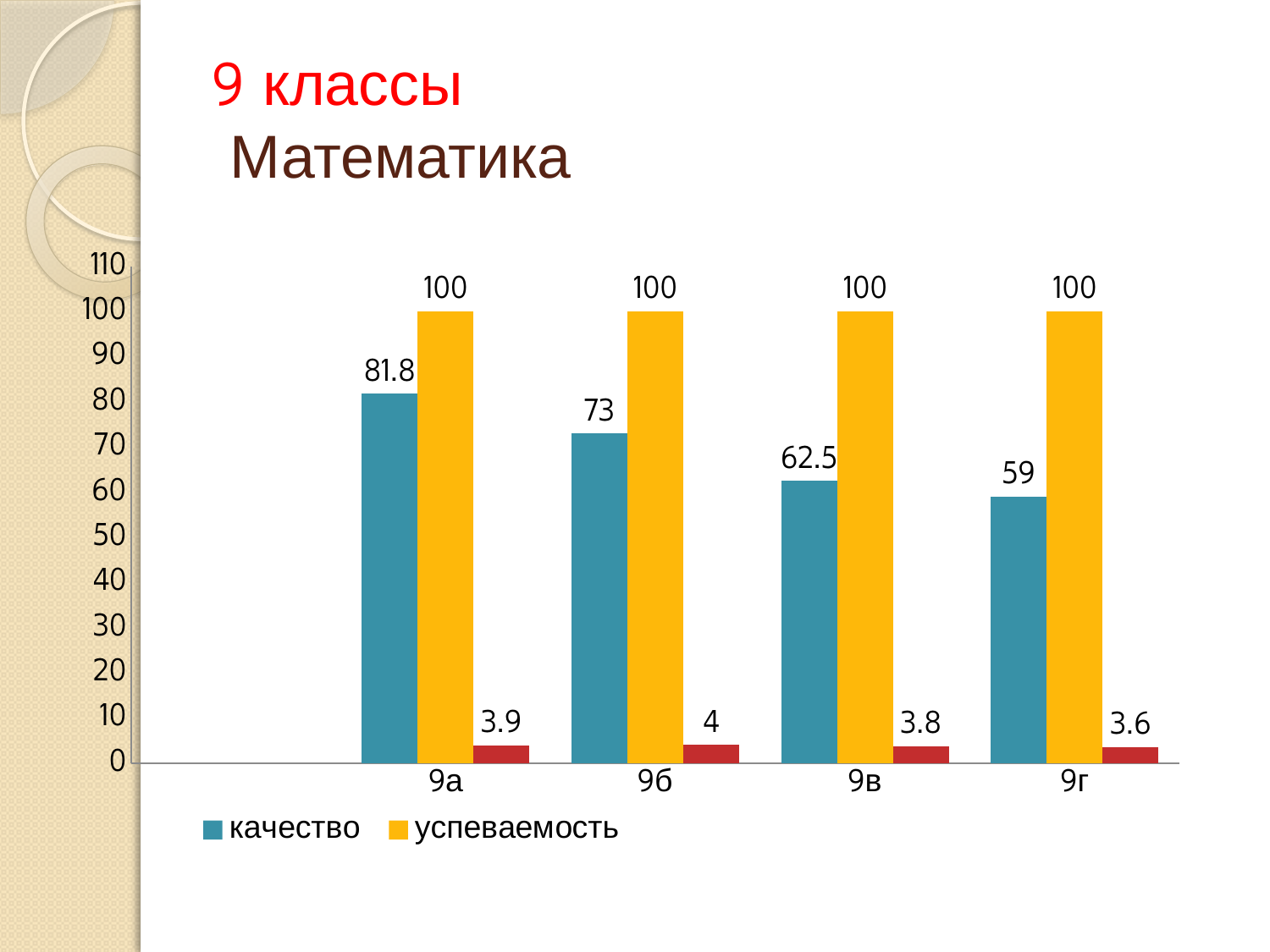

# 9 классы Математика

### Chart

| Category | качество | успеваемость | ср.балл |
|---|---|---|---|
|  | None | None | None |
| 9а | 81.8 | 100.0 | 3.9 |
| 9б | 73.0 | 100.0 | 4.0 |
| 9в | 62.5 | 100.0 | 3.8 |
| 9г | 59.0 | 100.0 | 3.6 |